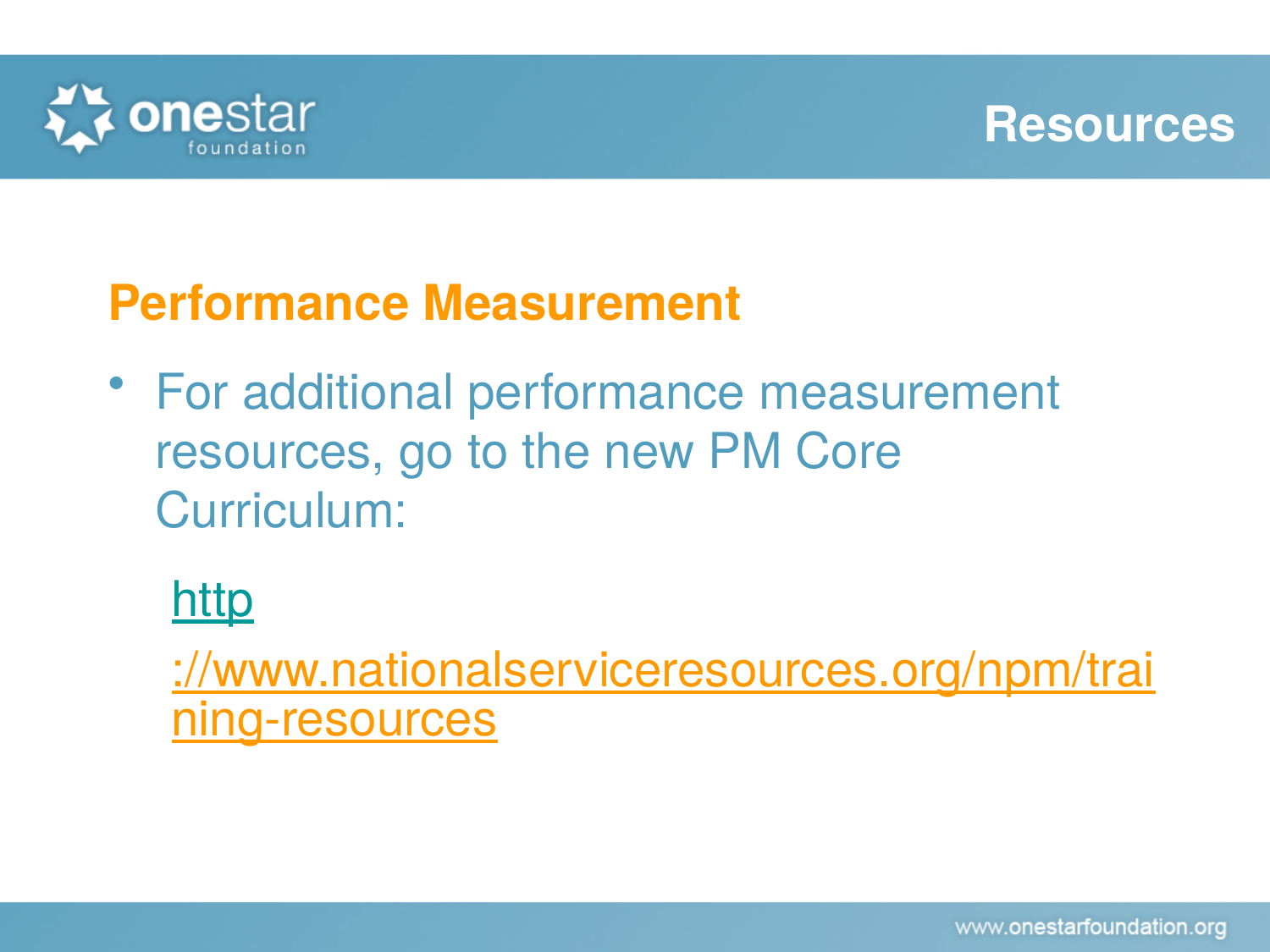

# Resources
Performance Measurement

For additional performance measurement resources, go to the new PM Core Curriculum:

http://www.nationalserviceresources.org/npm/training-resources